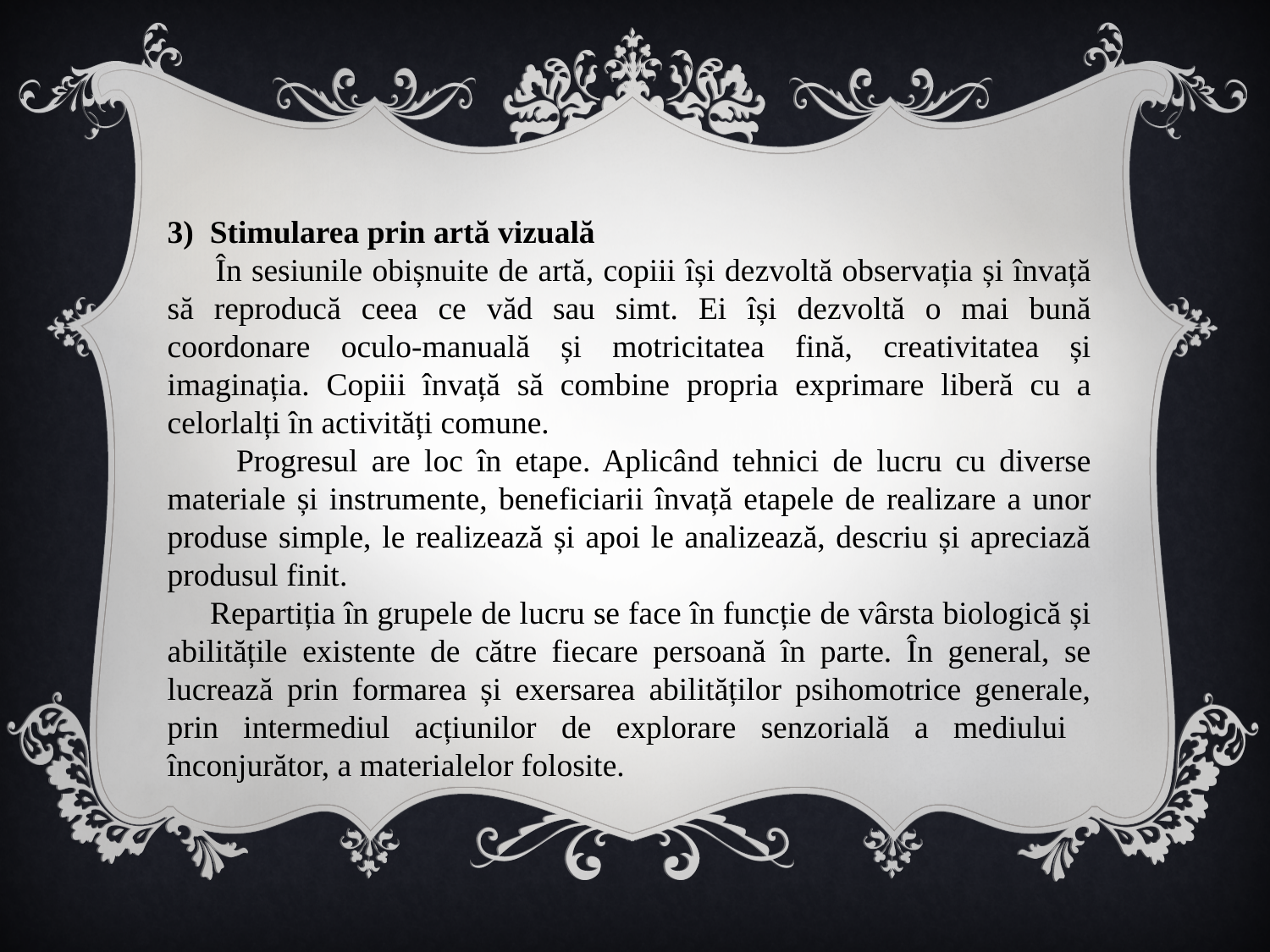

3)  Stimularea prin artă vizuală
     În sesiunile obișnuite de artă, copiii își dezvoltă observația și învață să reproducă ceea ce văd sau simt. Ei își dezvoltă o mai bună coordonare oculo-manuală și motricitatea fină, creativitatea și imaginația. Copiii învață să combine propria exprimare liberă cu a celorlalți în activități comune.
     Progresul are loc în etape. Aplicând tehnici de lucru cu diverse materiale și instrumente, beneficiarii învață etapele de realizare a unor produse simple, le realizează și apoi le analizează, descriu și apreciază produsul finit.
     Repartiția în grupele de lucru se face în funcție de vârsta biologică și abilitățile existente de către fiecare persoană în parte. În general, se lucrează prin formarea și exersarea abilităților psihomotrice generale, prin intermediul acțiunilor de explorare senzorială a mediului  înconjurător, a materialelor folosite.